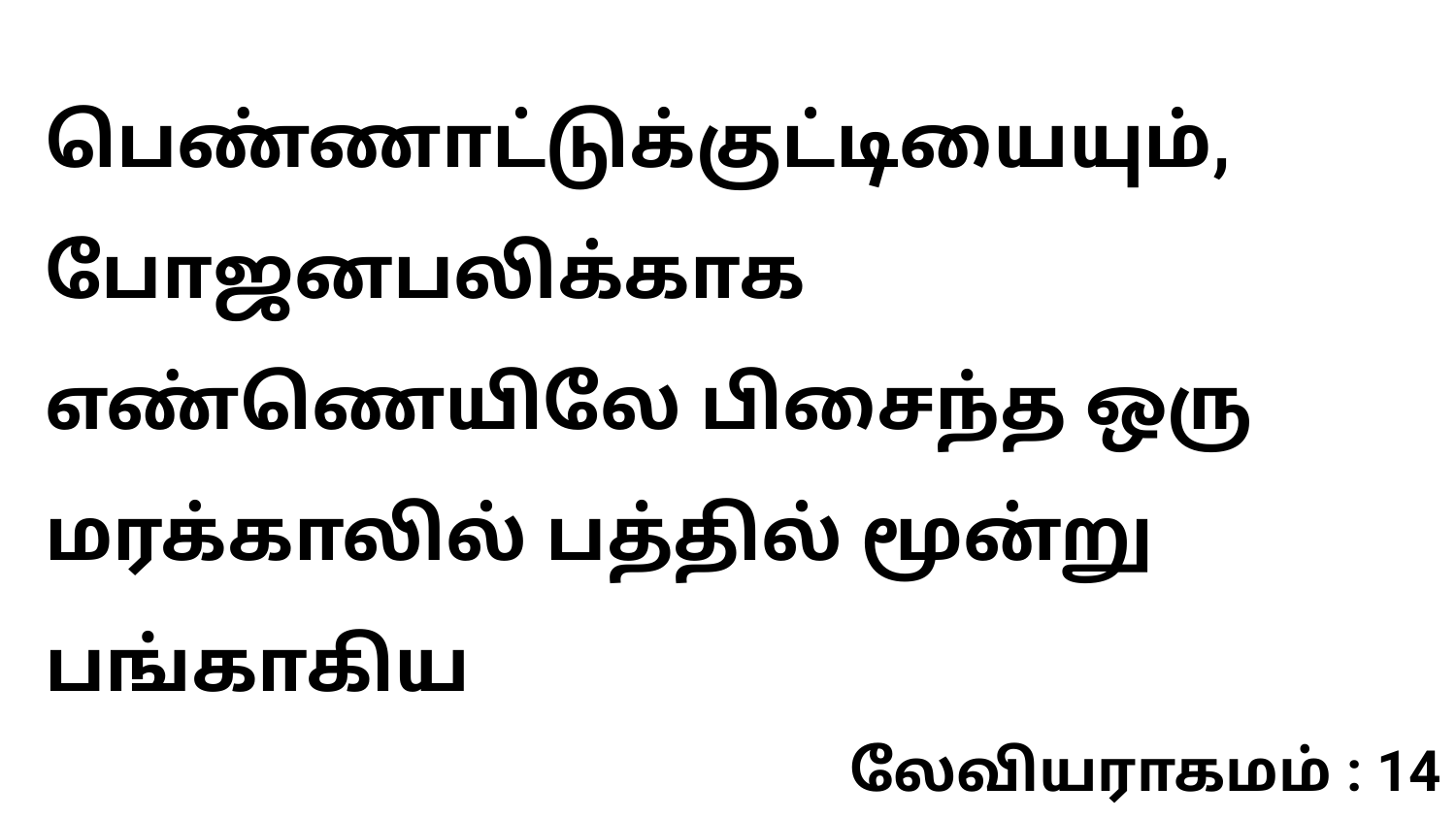

பெண்ணாட்டுக்குட்டியையும், போஜனபலிக்காக எண்ணெயிலே பிசைந்த ஒரு மரக்காலில் பத்தில் மூன்று பங்காகிய
லேவியராகமம் : 14